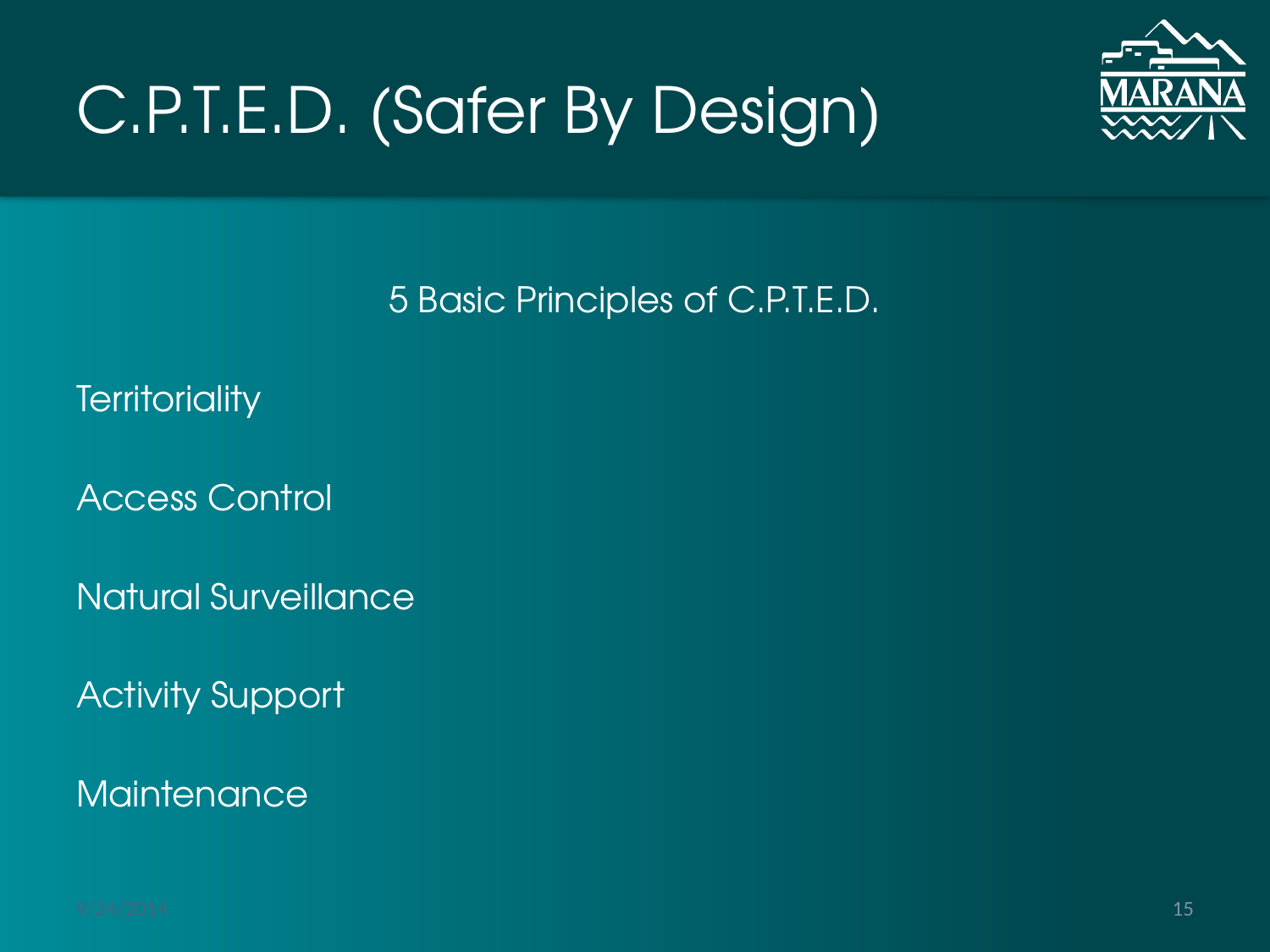

# C.P.T.E.D. (Safer By Design)

5 Basic Principles of C.P.T.E.D.

Territoriality

Access Control

Natural Surveillance

Activity Support

Maintenance

9/24/2014
15